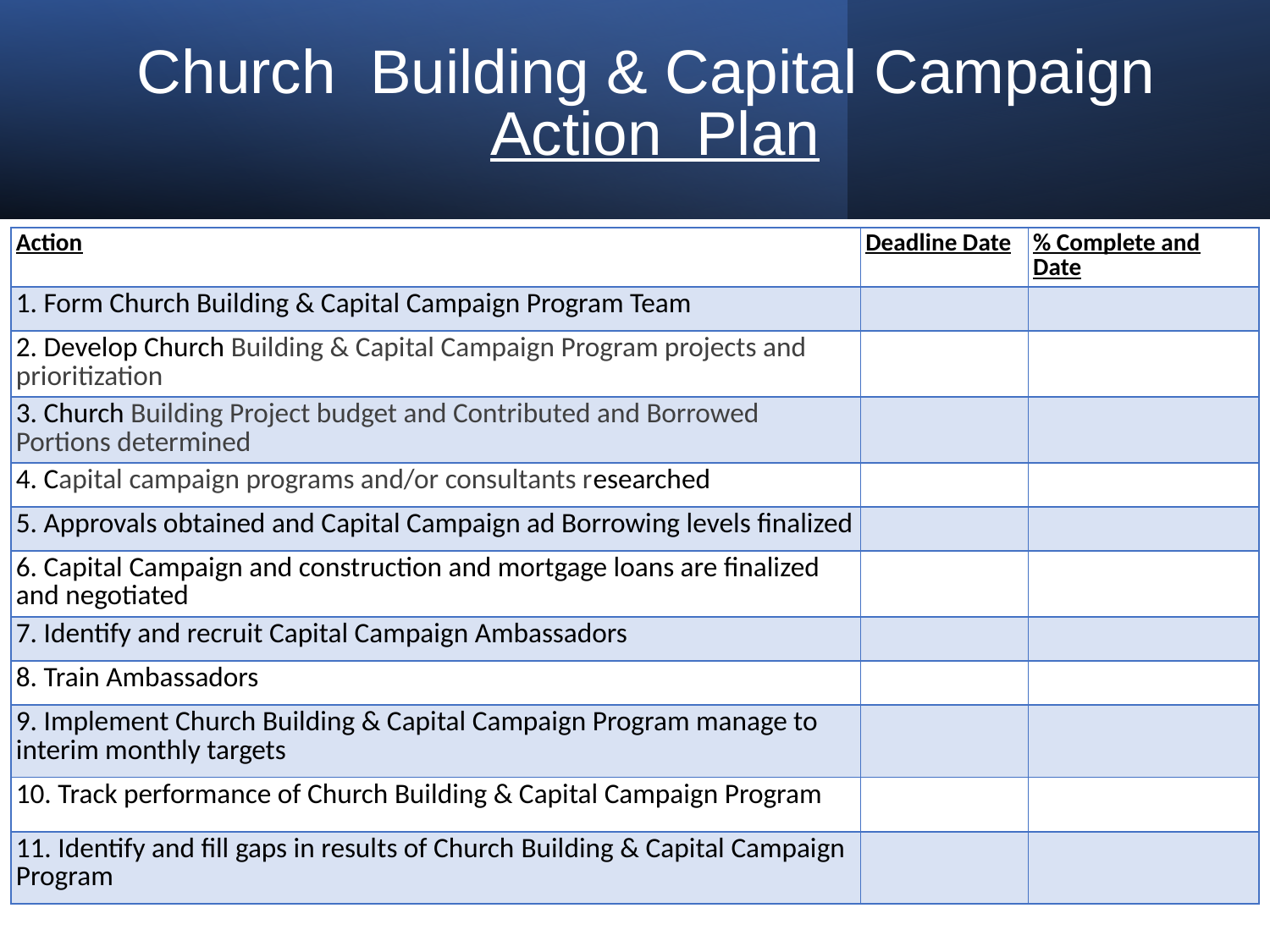

Church  Building & Capital Campaign  Action  Plan
| Action | Deadline Date | % Complete and Date |
| --- | --- | --- |
| 1. Form Church Building & Capital Campaign Program Team |  |  |
| 2. Develop Church Building & Capital Campaign Program projects and prioritization |  |  |
| 3. Church Building Project budget and Contributed and Borrowed Portions determined |  |  |
| 4. Capital campaign programs and/or consultants researched |  |  |
| 5. Approvals obtained and Capital Campaign ad Borrowing levels finalized |  |  |
| 6. Capital Campaign and construction and mortgage loans are finalized and negotiated |  |  |
| 7. Identify and recruit Capital Campaign Ambassadors |  |  |
| 8. Train Ambassadors |  |  |
| 9. Implement Church Building & Capital Campaign Program manage to interim monthly targets |  |  |
| 10. Track performance of Church Building & Capital Campaign Program |  |  |
| 11. Identify and fill gaps in results of Church Building & Capital Campaign Program |  |  |